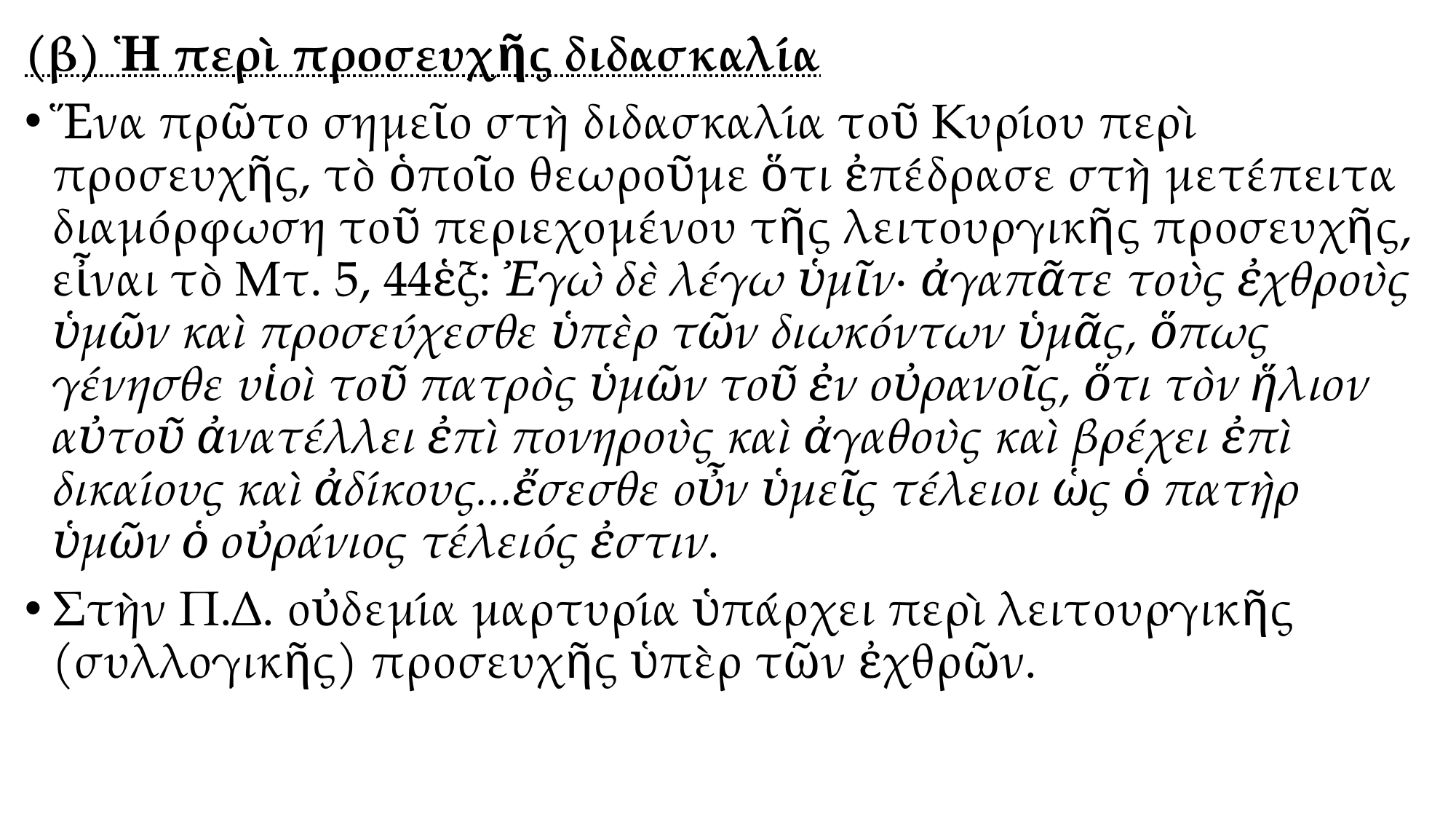

#
(β) Ἡ περὶ προσευχῆς διδασκαλία
Ἕνα πρῶτο σημεῖο στὴ διδασκαλία τοῦ Κυρίου περὶ προσευχῆς, τὸ ὁποῖο θεωροῦμε ὅτι ἐπέδρασε στὴ μετέπειτα διαμόρφωση τοῦ περιεχομένου τῆς λειτουργικῆς προσευχῆς, εἶναι τὸ Μτ. 5, 44ἑξ: Ἐγὼ δὲ λέγω ὑμῖν· ἀγαπᾶτε τοὺς ἐχθροὺς ὑμῶν καὶ προσεύχεσθε ὑπὲρ τῶν διωκόντων ὑμᾶς, ὅπως γένησθε υἱοὶ τοῦ πατρὸς ὑμῶν τοῦ ἐν οὐρανοῖς, ὅτι τὸν ἥλιον αὐτοῦ ἀνατέλλει ἐπὶ πονηροὺς καὶ ἀγαθοὺς καὶ βρέχει ἐπὶ δικαίους καὶ ἀδίκους...ἔσεσθε οὖν ὑμεῖς τέλειοι ὡς ὁ πατὴρ ὑμῶν ὁ οὐράνιος τέλειός ἐστιν.
Στὴν Π.Δ. οὐδεμία μαρτυρία ὑπάρχει περὶ λειτουργικῆς (συλλογικῆς) προσευχῆς ὑπὲρ τῶν ἐχθρῶν.